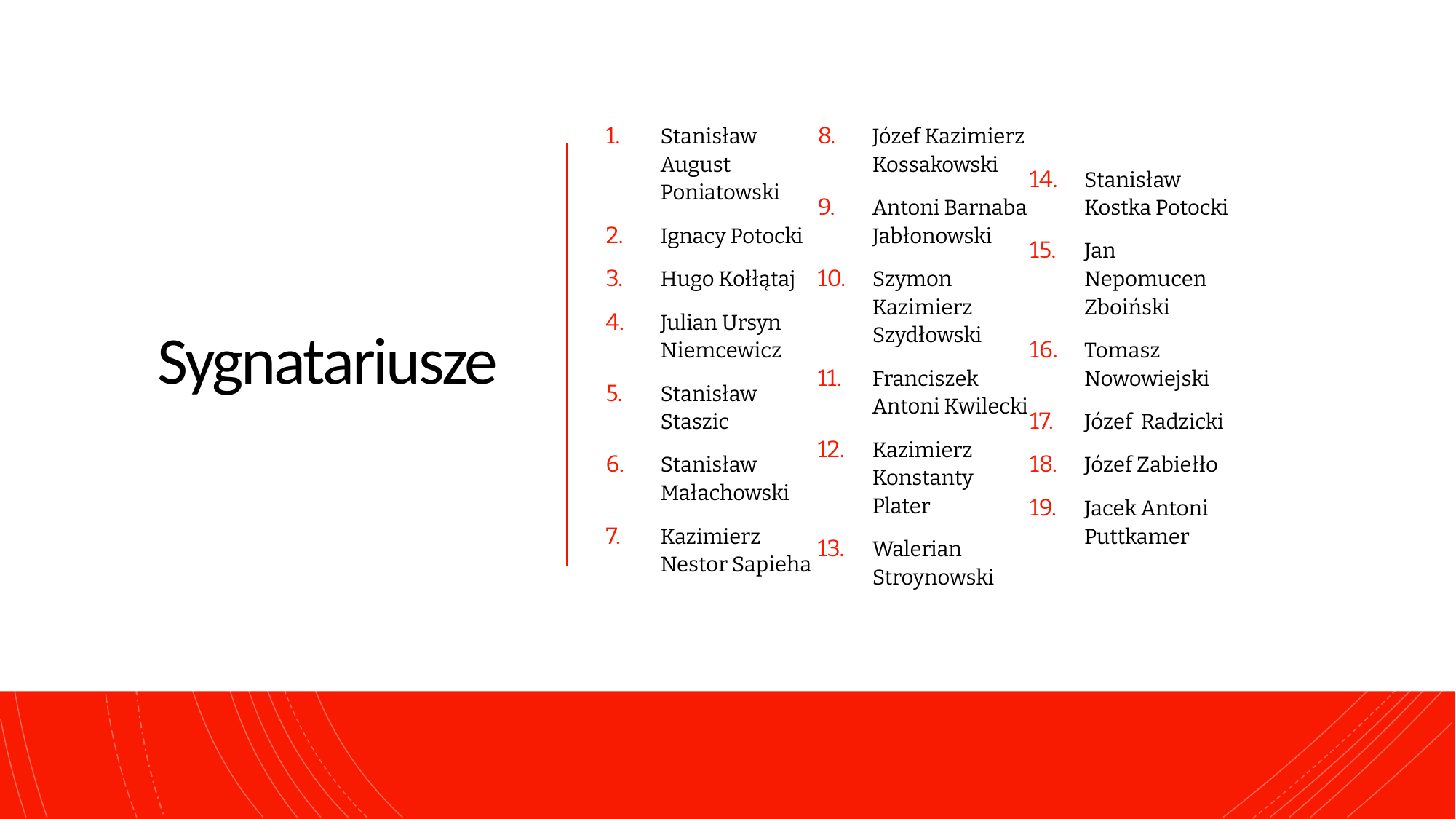

# Sygnatariusze
Stanisław August Poniatowski
Ignacy Potocki
Hugo Kołłątaj
Julian Ursyn Niemcewicz
Stanisław Staszic
Stanisław Małachowski
Kazimierz Nestor Sapieha
Józef Kazimierz Kossakowski
Antoni Barnaba Jabłonowski
Szymon Kazimierz Szydłowski
Franciszek Antoni Kwilecki
Kazimierz Konstanty Plater
Walerian Stroynowski

Stanisław Kostka Potocki
Jan Nepomucen Zboiński
Tomasz Nowowiejski
Józef  Radzicki
Józef Zabiełło
Jacek Antoni Puttkamer